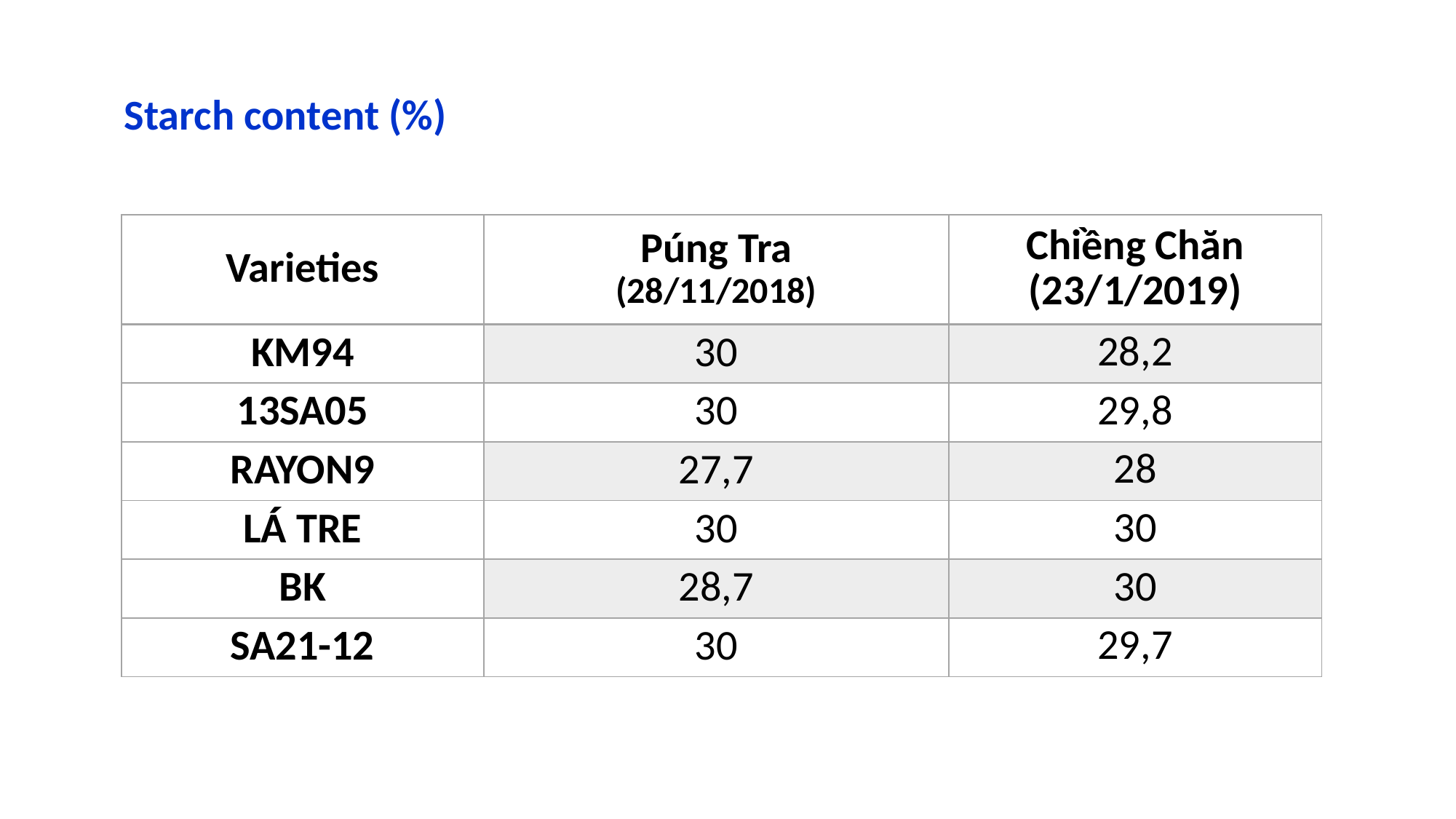

Starch content (%)
| Varieties | Púng Tra (28/11/2018) | Chiềng Chăn (23/1/2019) |
| --- | --- | --- |
| KM94 | 30 | 28,2 |
| 13SA05 | 30 | 29,8 |
| RAYON9 | 27,7 | 28 |
| LÁ TRE | 30 | 30 |
| BK | 28,7 | 30 |
| SA21-12 | 30 | 29,7 |